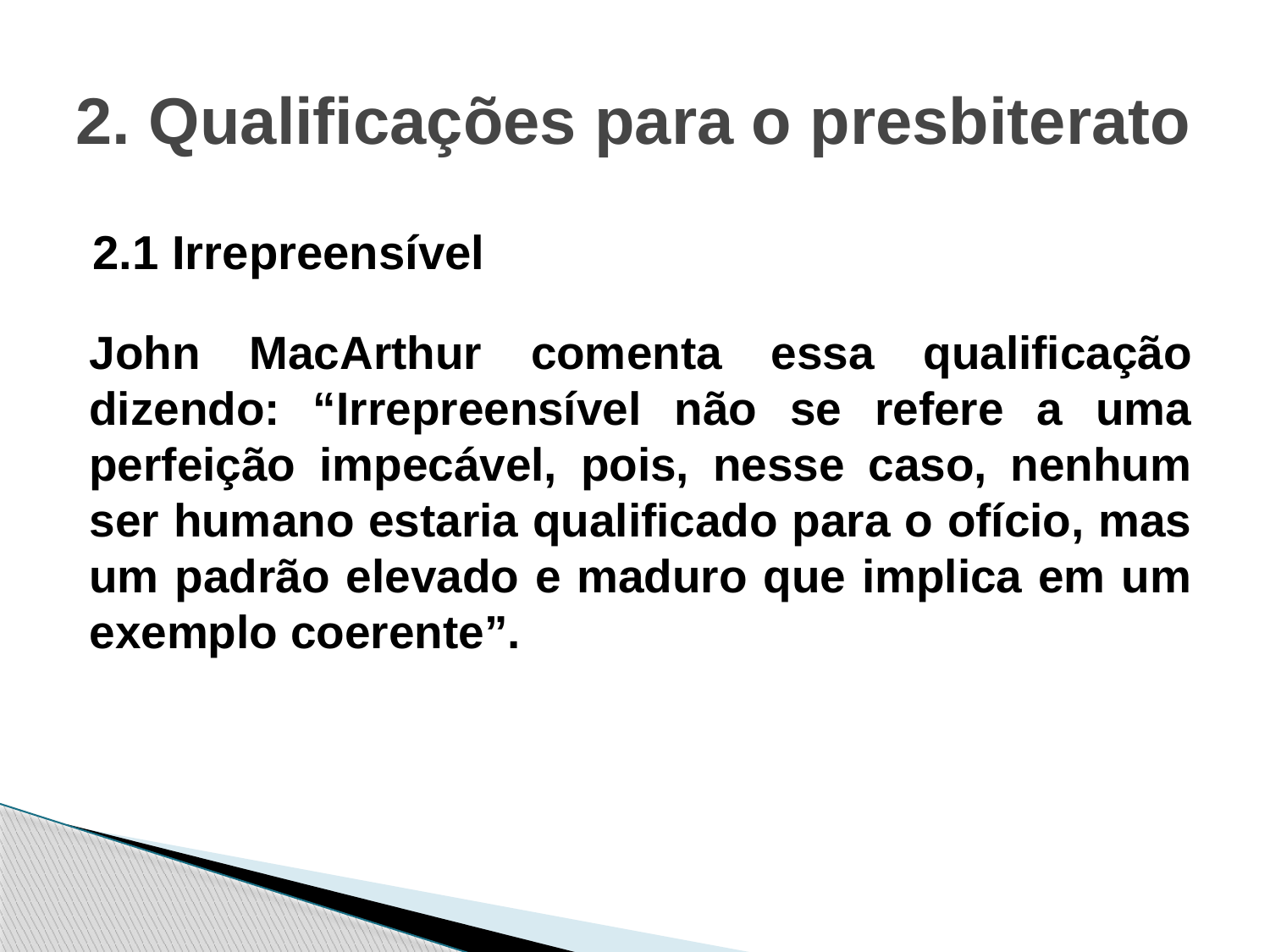

# 2. Qualificações para o presbiterato
2.1 Irrepreensível
John MacArthur comenta essa qualificação dizendo: “Irrepreensível não se refere a uma perfeição impecável, pois, nesse caso, nenhum ser humano estaria qualificado para o ofício, mas um padrão elevado e maduro que implica em um exemplo coerente”.